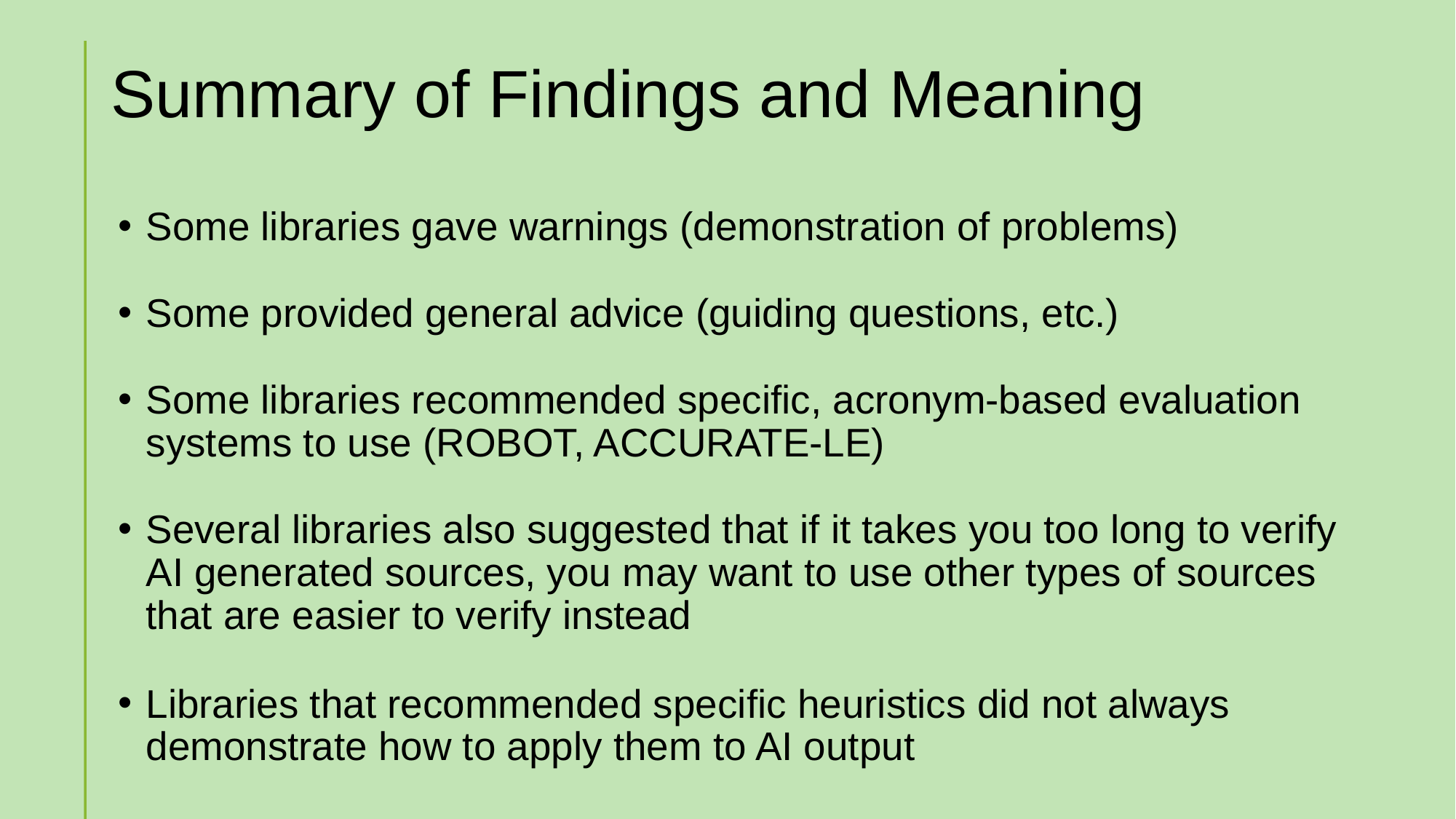

# Summary of Findings and Meaning
Some libraries gave warnings (demonstration of problems)

Some provided general advice (guiding questions, etc.)

Some libraries recommended specific, acronym-based evaluation systems to use (ROBOT, ACCURATE-LE)

Several libraries also suggested that if it takes you too long to verify AI generated sources, you may want to use other types of sources that are easier to verify instead

Libraries that recommended specific heuristics did not always demonstrate how to apply them to AI output